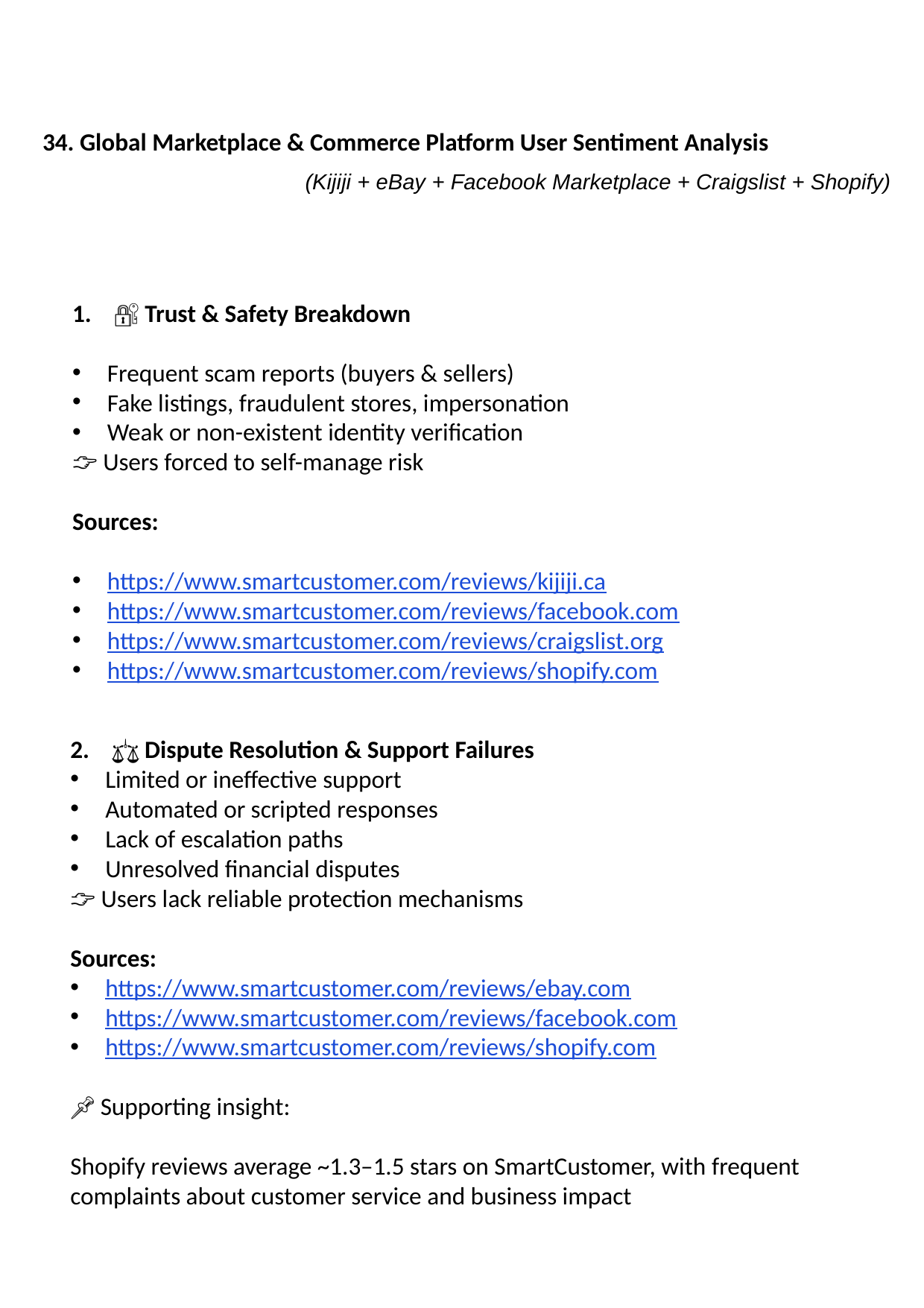

34. Global Marketplace & Commerce Platform User Sentiment Analysis
(Kijiji + eBay + Facebook Marketplace + Craigslist + Shopify)
🔐 Trust & Safety Breakdown

Frequent scam reports (buyers & sellers)
Fake listings, fraudulent stores, impersonation
Weak or non-existent identity verification
👉 Users forced to self-manage risk

Sources:

https://www.smartcustomer.com/reviews/kijiji.ca
https://www.smartcustomer.com/reviews/facebook.com
https://www.smartcustomer.com/reviews/craigslist.org
https://www.smartcustomer.com/reviews/shopify.com
2.    ⚖️ Dispute Resolution & Support Failures
Limited or ineffective support
Automated or scripted responses
Lack of escalation paths
Unresolved financial disputes
👉 Users lack reliable protection mechanisms

Sources:
https://www.smartcustomer.com/reviews/ebay.com
https://www.smartcustomer.com/reviews/facebook.com
https://www.smartcustomer.com/reviews/shopify.com

📌 Supporting insight:

Shopify reviews average ~1.3–1.5 stars on SmartCustomer, with frequent complaints about customer service and business impact